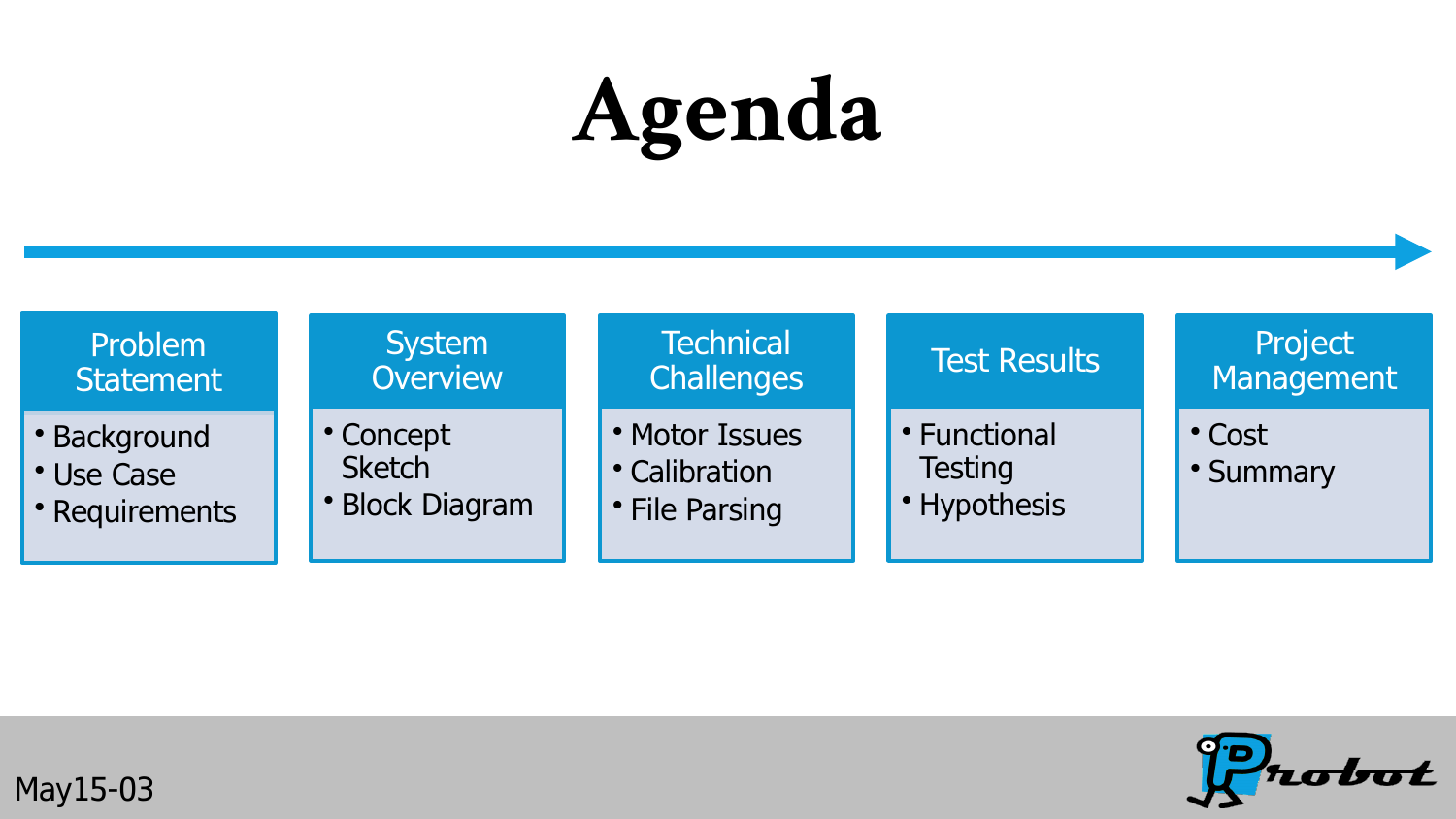

# Agenda
Problem Statement
Background
Use Case
Requirements
System Overview
Concept Sketch
Block Diagram
Technical Challenges
Motor Issues
Calibration
File Parsing
Test Results
Functional Testing
Hypothesis
Project Management
Cost
Summary